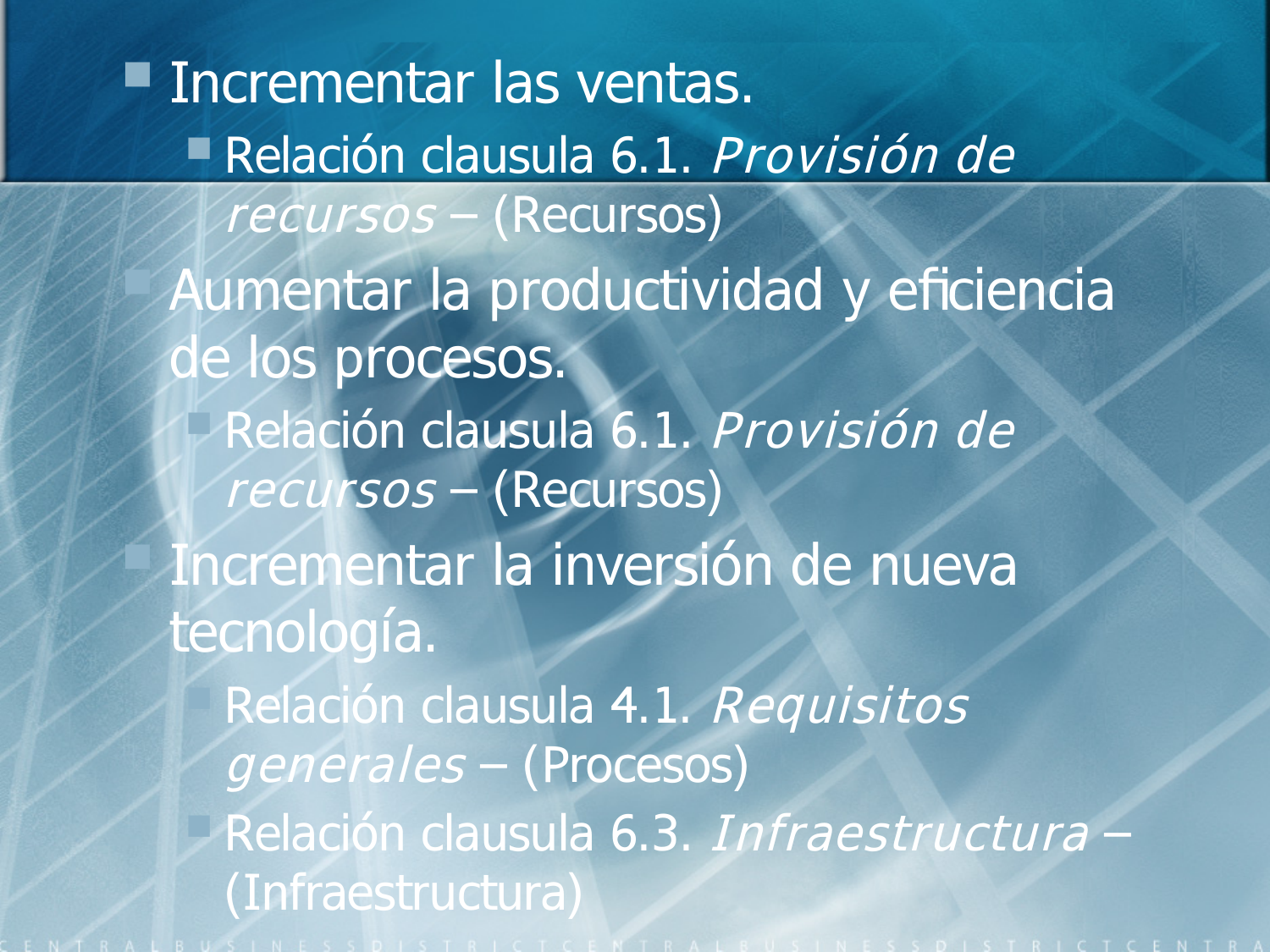

Incrementar las ventas.
Relación clausula 6.1. Provisión de recursos – (Recursos)
Aumentar la productividad y eficiencia de los procesos.
Relación clausula 6.1. Provisión de recursos – (Recursos)
Incrementar la inversión de nueva tecnología.
Relación clausula 4.1. Requisitos generales – (Procesos)
Relación clausula 6.3. Infraestructura – (Infraestructura)